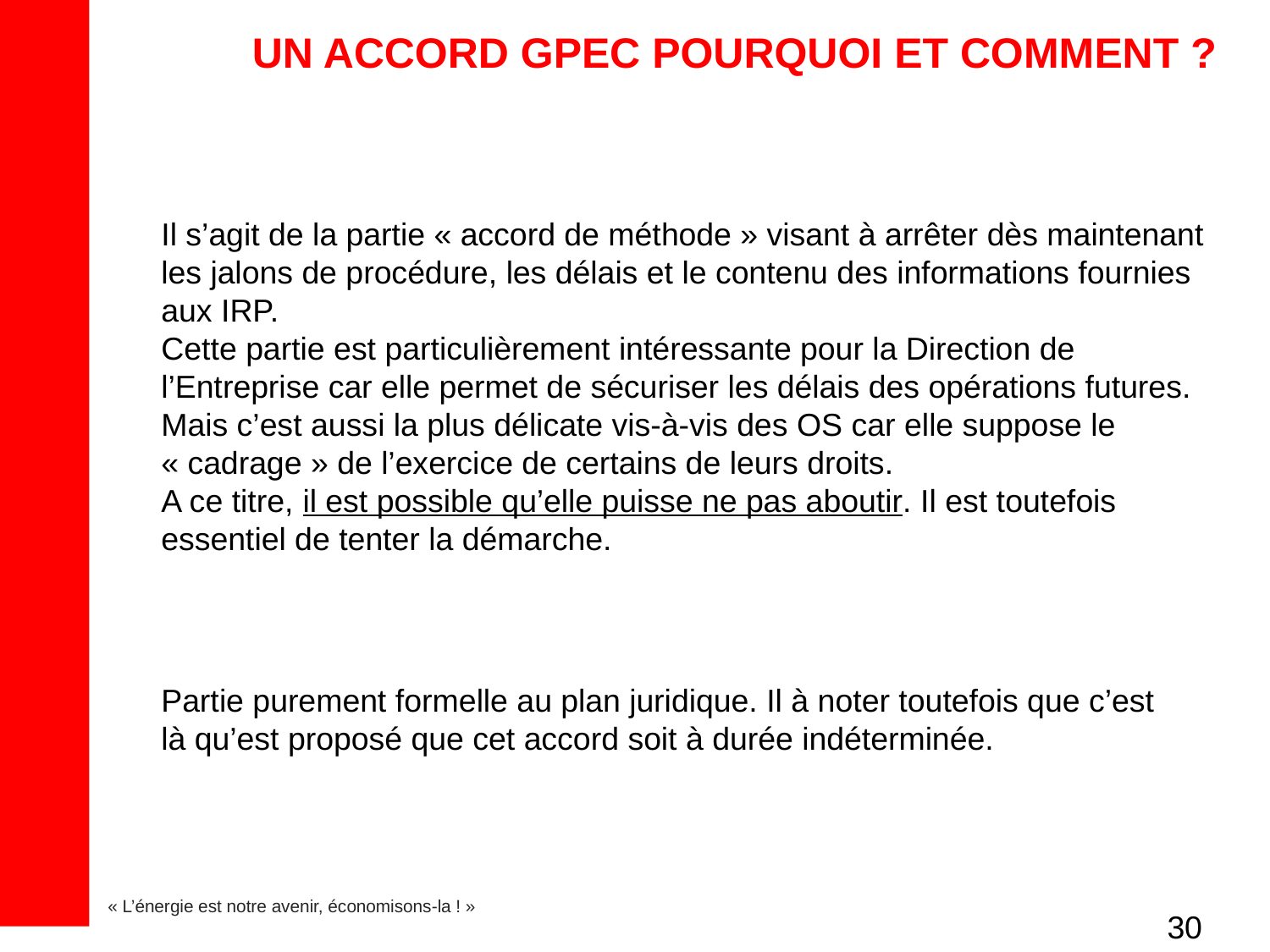

UN ACCORD GPEC POURQUOI ET COMMENT ?
Il s’agit de la partie « accord de méthode » visant à arrêter dès maintenant les jalons de procédure, les délais et le contenu des informations fournies aux IRP.
Cette partie est particulièrement intéressante pour la Direction de l’Entreprise car elle permet de sécuriser les délais des opérations futures.
Mais c’est aussi la plus délicate vis-à-vis des OS car elle suppose le « cadrage » de l’exercice de certains de leurs droits.
A ce titre, il est possible qu’elle puisse ne pas aboutir. Il est toutefois essentiel de tenter la démarche.
Partie purement formelle au plan juridique. Il à noter toutefois que c’est là qu’est proposé que cet accord soit à durée indéterminée.

30